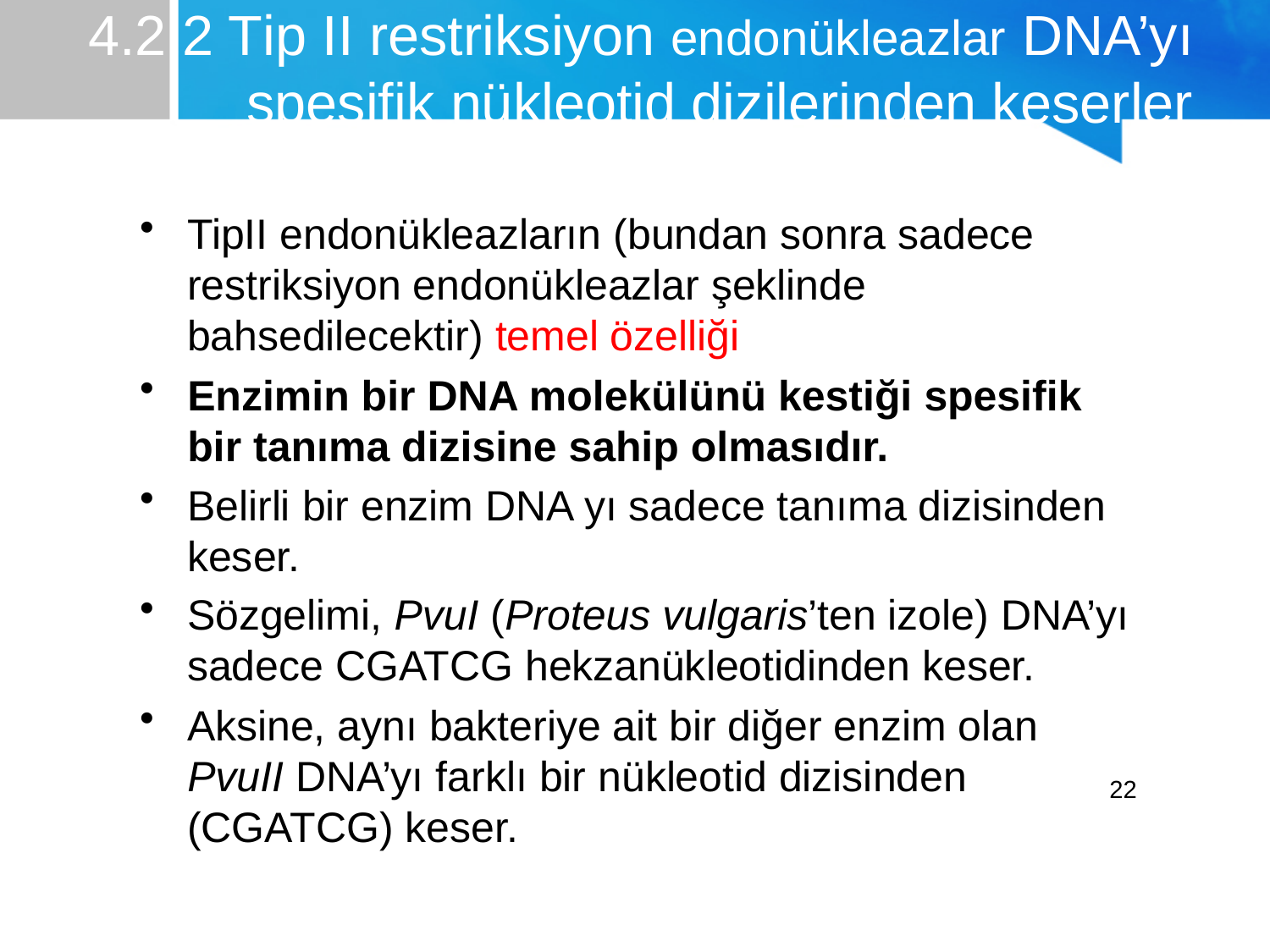

# 4.2.2 Tip II restriksiyon endonükleazlar DNA’yı spesifik nükleotid dizilerinden keserler
TipII endonükleazların (bundan sonra sadece restriksiyon endonükleazlar şeklinde bahsedilecektir) temel özelliği
Enzimin bir DNA molekülünü kestiği spesifik bir tanıma dizisine sahip olmasıdır.
Belirli bir enzim DNA yı sadece tanıma dizisinden keser.
Sözgelimi, PvuI (Proteus vulgaris’ten izole) DNA’yı sadece CGATCG hekzanükleotidinden keser.
Aksine, aynı bakteriye ait bir diğer enzim olan PvuII DNA’yı farklı bir nükleotid dizisinden (CGATCG) keser.
22